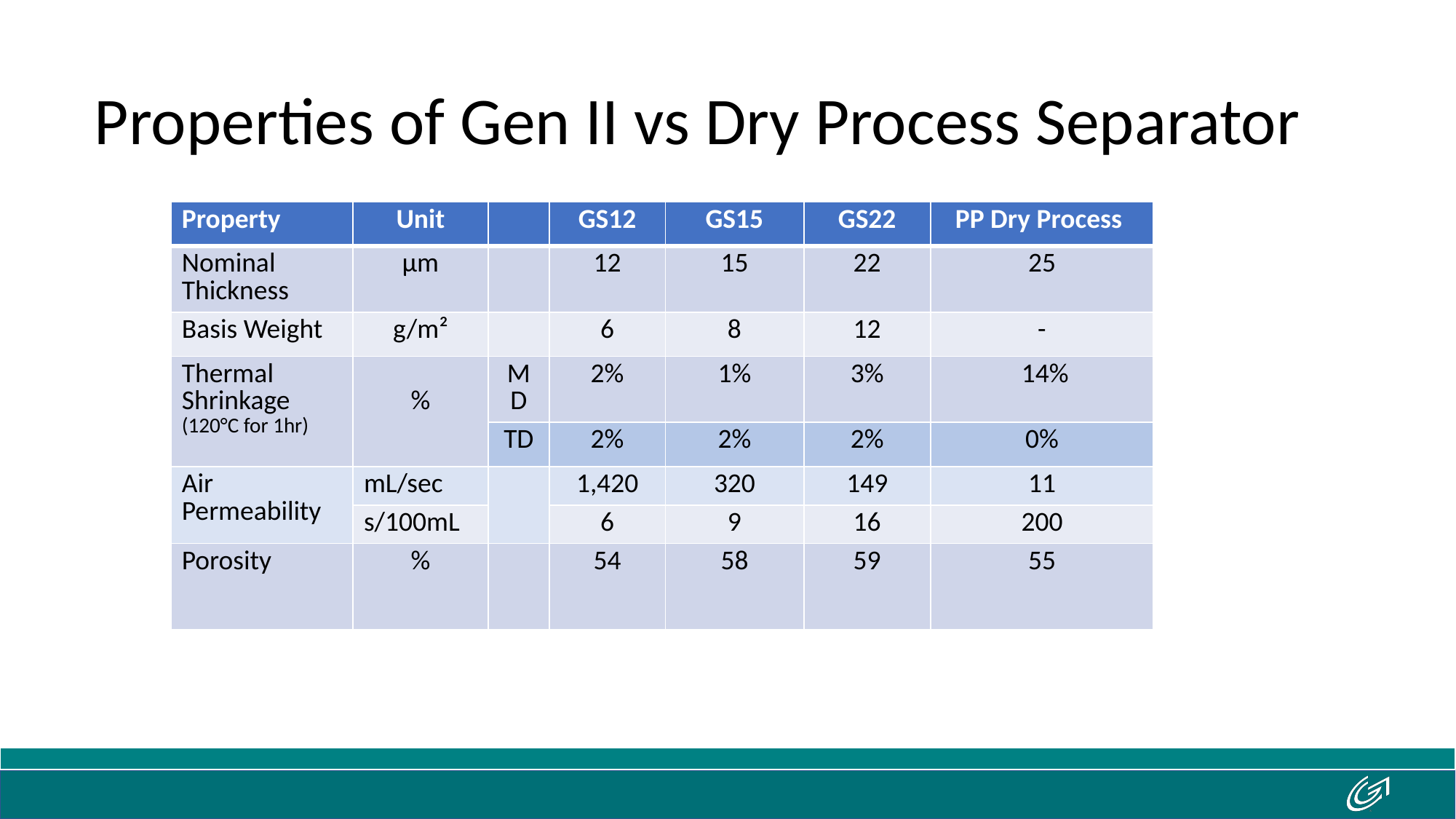

# Properties of Gen II vs Dry Process Separator
| Property | Unit |  | GS12 | GS15 | GS22 | PP Dry Process |
| --- | --- | --- | --- | --- | --- | --- |
| Nominal Thickness | μm |  | 12 | 15 | 22 | 25 |
| Basis Weight | g/m² |  | 6 | 8 | 12 | - |
| Thermal Shrinkage (120°C for 1hr) | % | MD | 2% | 1% | 3% | 14% |
|  |  | TD | 2% | 2% | 2% | 0% |
| Air Permeability | mL/sec |  | 1,420 | 320 | 149 | 11 |
|  | s/100mL |  | 6 | 9 | 16 | 200 |
| Porosity | % |  | 54 | 58 | 59 | 55 |